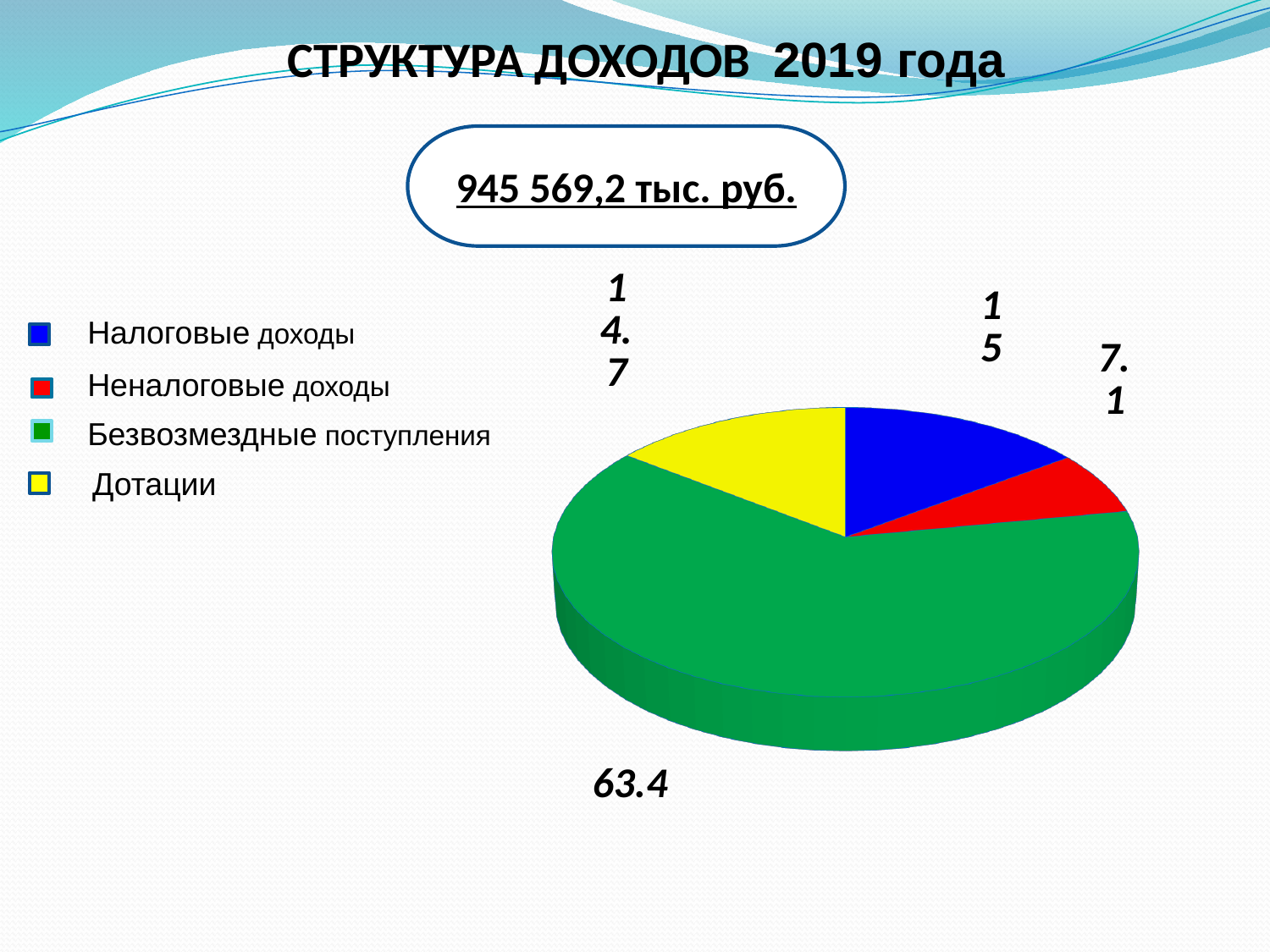

# СТРУКТУРА ДОХОДОВ  2019 года
+26827,7тыс. руб.

945 569,2 тыс. руб.

[unsupported chart]

Налоговые доходы

Неналоговые доходы

Безвозмездные поступления

Дотации